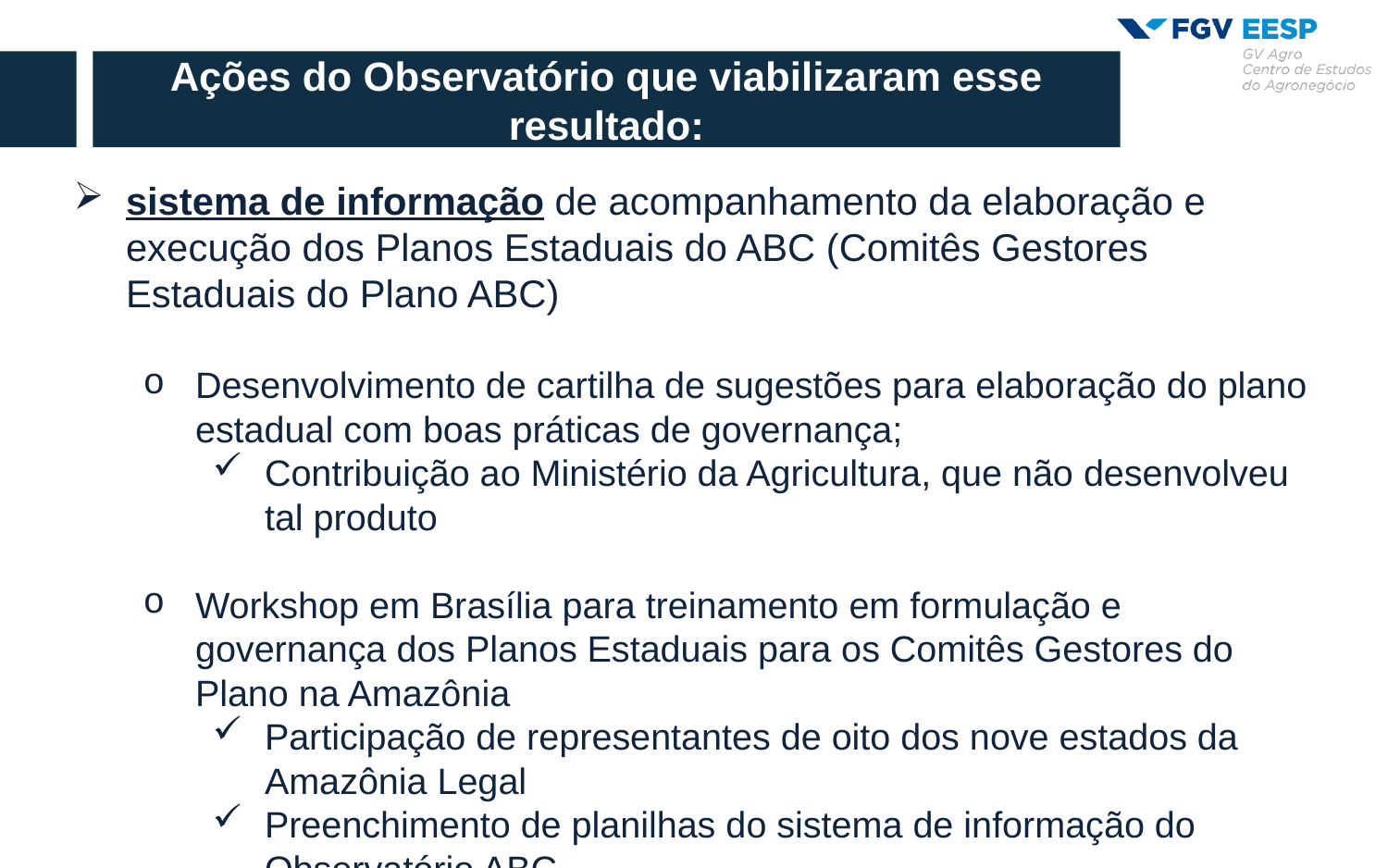

Ações do Observatório que viabilizaram esse resultado:
sistema de informação de acompanhamento da elaboração e execução dos Planos Estaduais do ABC (Comitês Gestores Estaduais do Plano ABC)

Desenvolvimento de cartilha de sugestões para elaboração do plano estadual com boas práticas de governança;
Contribuição ao Ministério da Agricultura, que não desenvolveu tal produto

Workshop em Brasília para treinamento em formulação e governança dos Planos Estaduais para os Comitês Gestores do Plano na Amazônia
Participação de representantes de oito dos nove estados da Amazônia Legal
Preenchimento de planilhas do sistema de informação do Observatório ABC